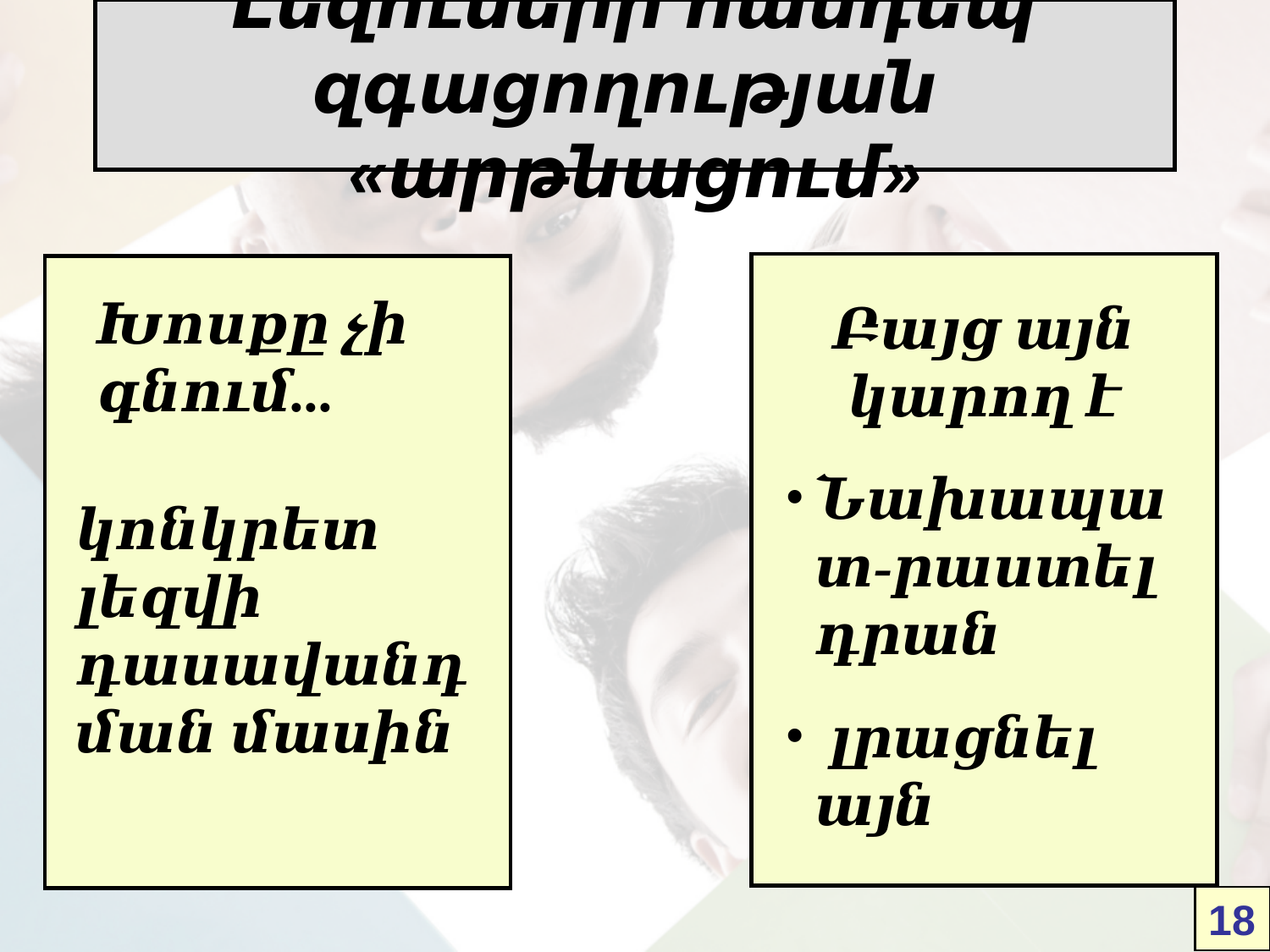

Լեզուների հանդեպ զգացողության  «արթնացում»

Խոսքը չի գնում...
Բայց այն կարող է
Նախապատ-րաստել դրան
 լրացնել այն
կոնկրետ լեզվի դասավանդման մասին
18